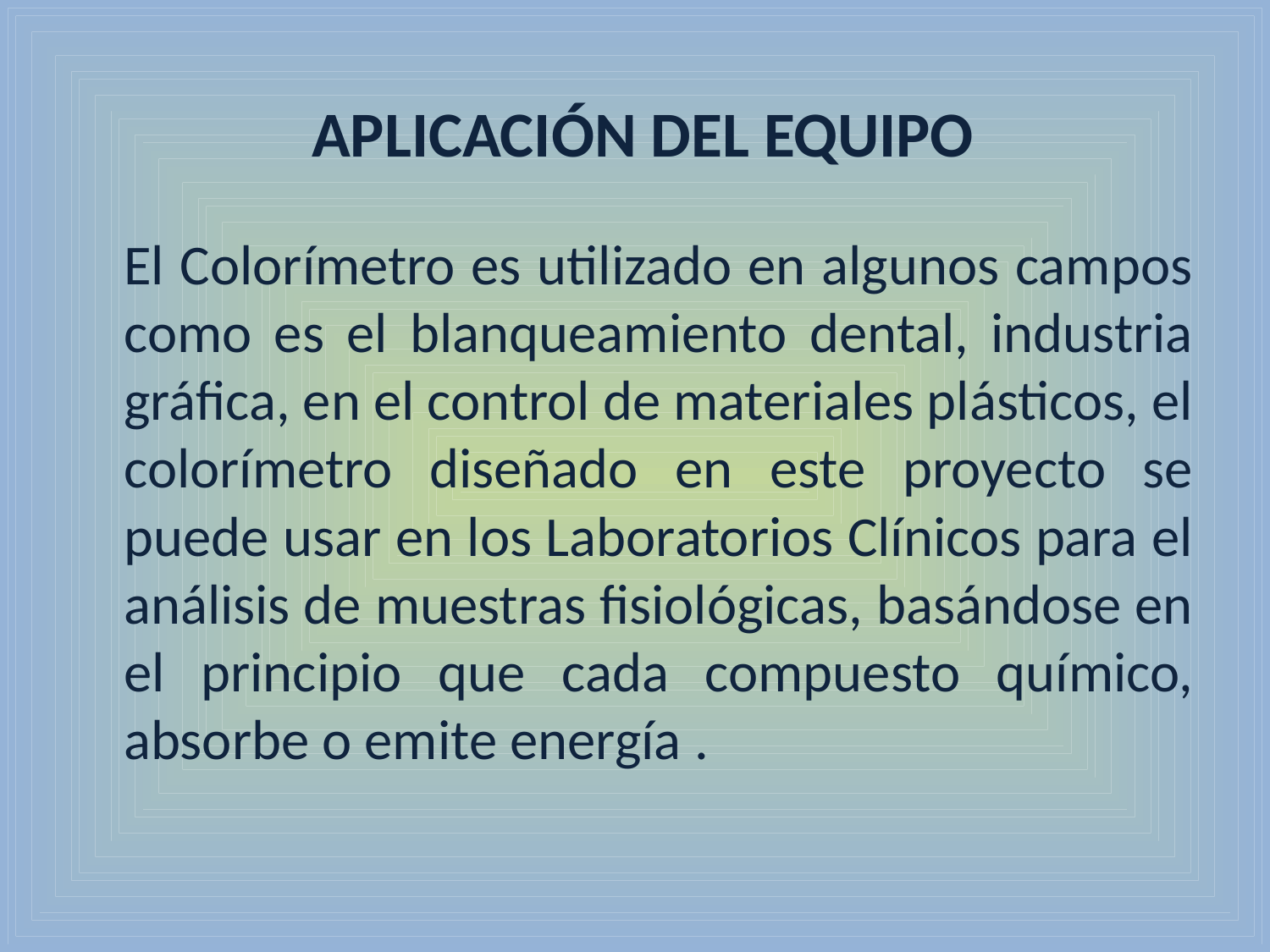

# APLICACIÓN DEL EQUIPO
	El Colorímetro es utilizado en algunos campos como es el blanqueamiento dental, industria gráfica, en el control de materiales plásticos, el colorímetro diseñado en este proyecto se puede usar en los Laboratorios Clínicos para el análisis de muestras fisiológicas, basándose en el principio que cada compuesto químico, absorbe o emite energía .